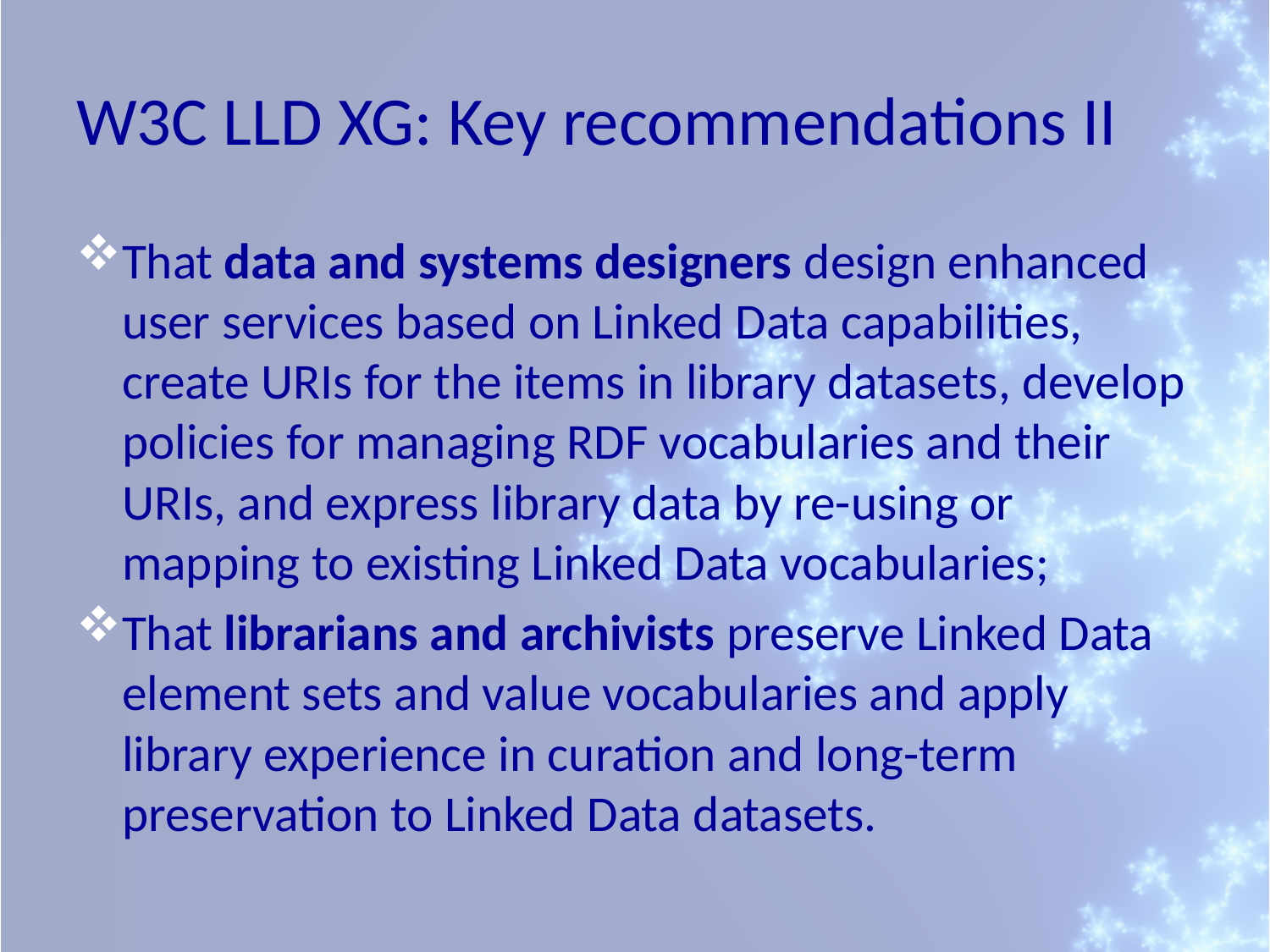

# W3C LLD XG: Key recommendations II
That data and systems designers design enhanced user services based on Linked Data capabilities, create URIs for the items in library datasets, develop policies for managing RDF vocabularies and their URIs, and express library data by re-using or mapping to existing Linked Data vocabularies;
That librarians and archivists preserve Linked Data element sets and value vocabularies and apply library experience in curation and long-term preservation to Linked Data datasets.